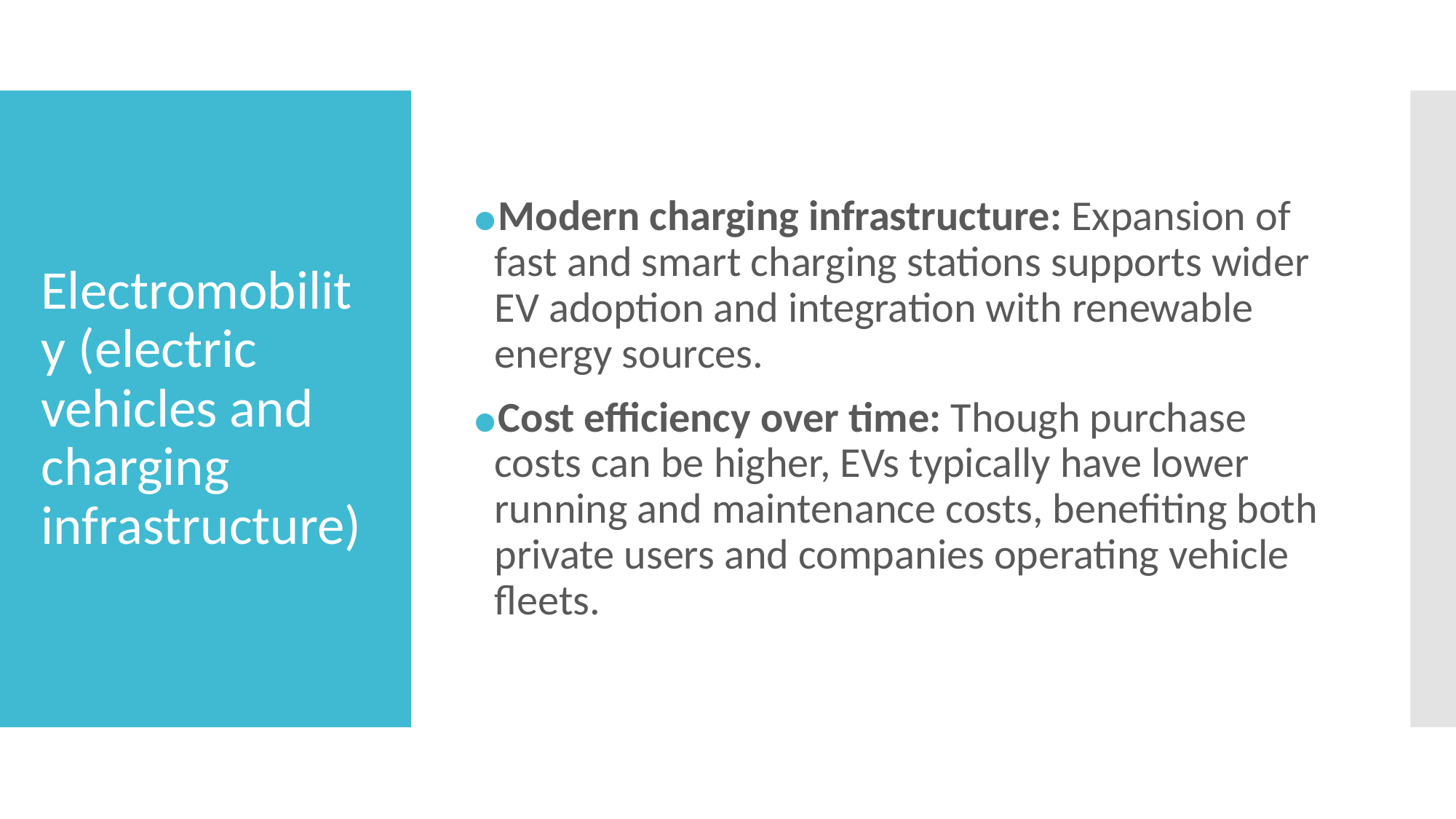

Modern charging infrastructure: Expansion of fast and smart charging stations supports wider EV adoption and integration with renewable energy sources.
Cost efficiency over time: Though purchase costs can be higher, EVs typically have lower running and maintenance costs, benefiting both private users and companies operating vehicle fleets.
# Electromobility (electric vehicles and charging infrastructure)